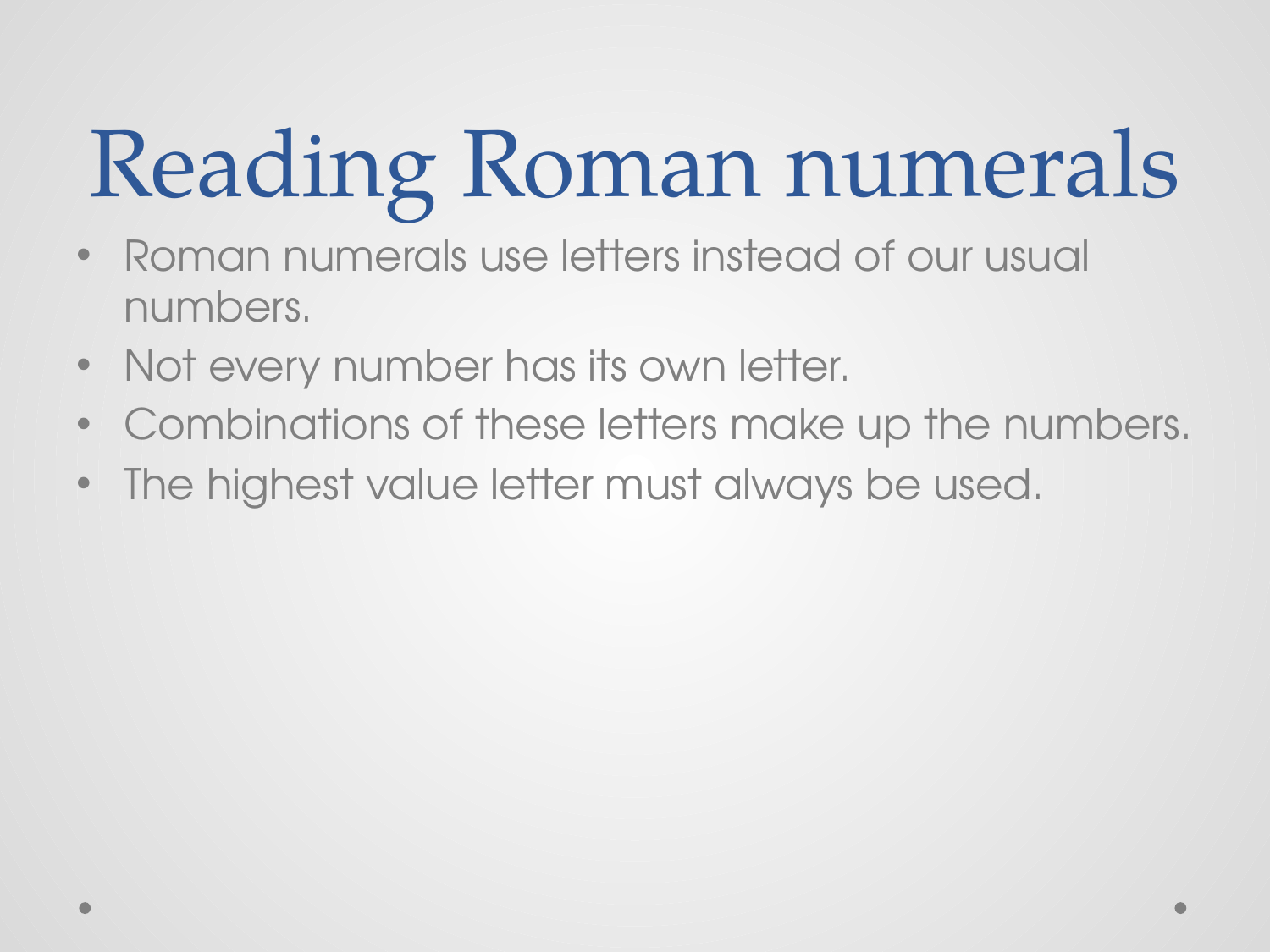

# Reading Roman numerals
Roman numerals use letters instead of our usual numbers.
Not every number has its own letter.
Combinations of these letters make up the numbers.
The highest value letter must always be used.